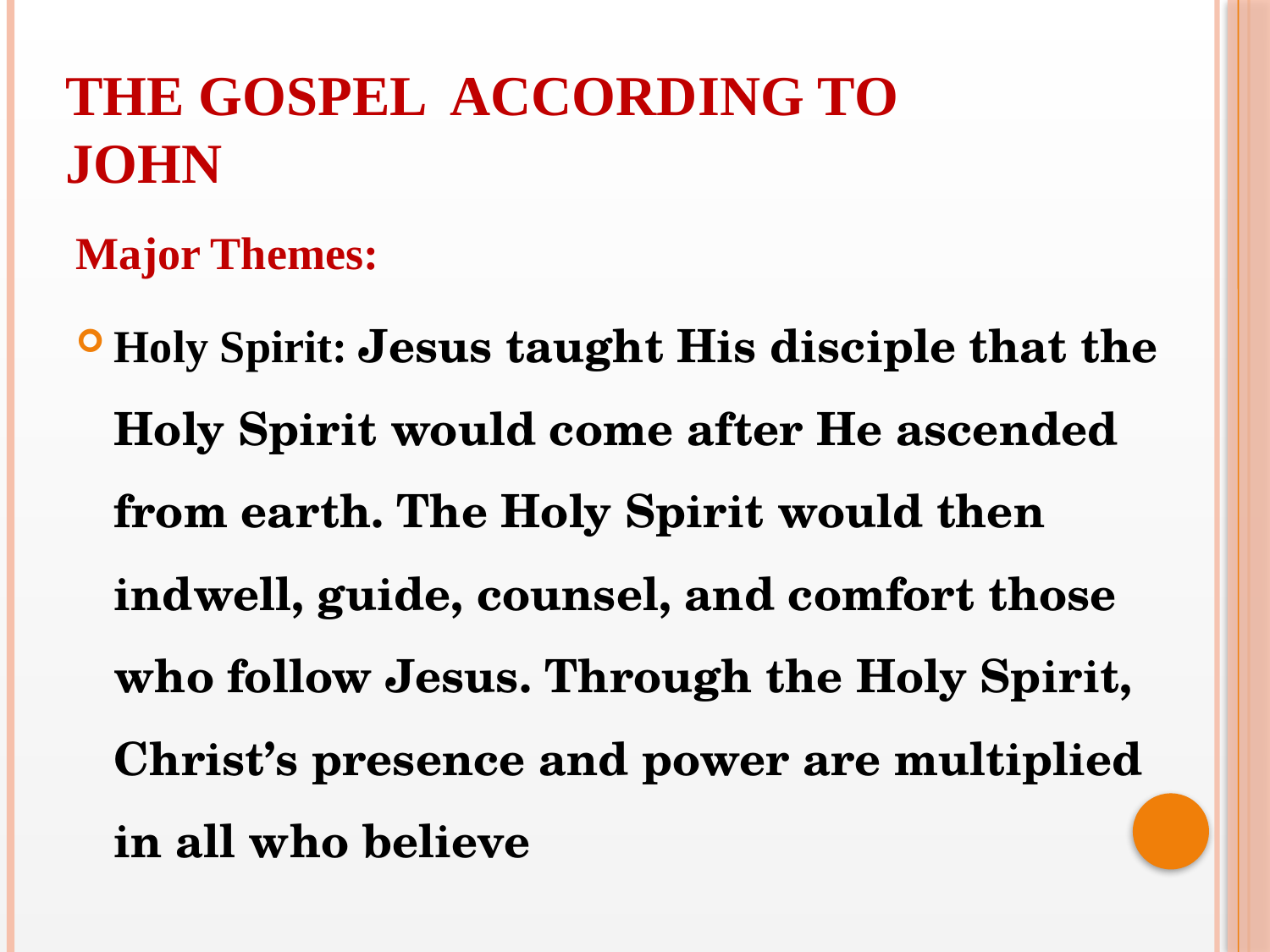

THE GOSPEL  ACCORDING TO
JOHN
Major Themes:
Holy Spirit: Jesus taught His disciple that the Holy Spirit would come after He ascended from earth. The Holy Spirit would then indwell, guide, counsel, and comfort those who follow Jesus. Through the Holy Spirit, Christ’s presence and power are multiplied in all who believe